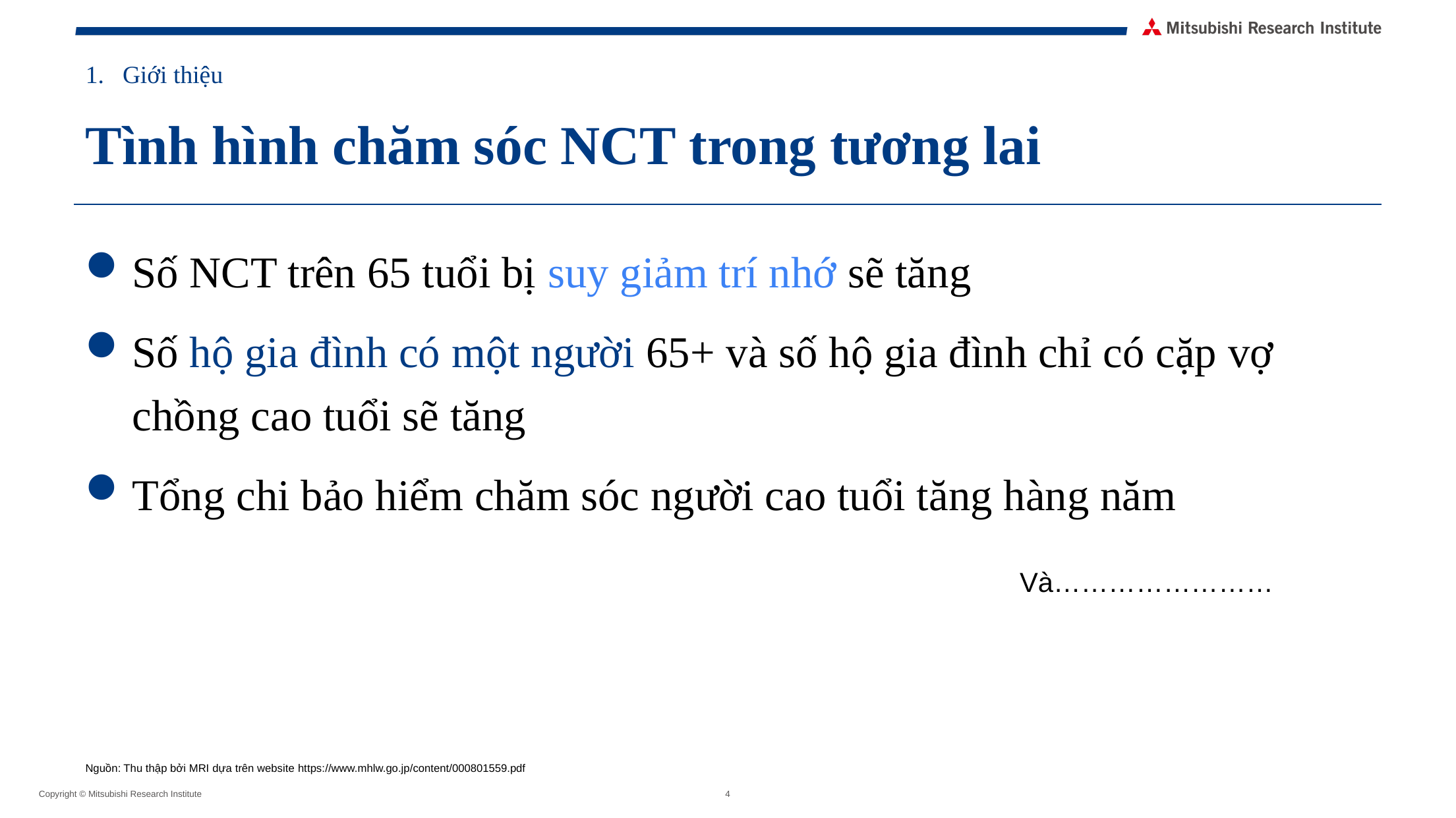

# Giới thiệu
Tình hình chăm sóc NCT trong tương lai
Số NCT trên 65 tuổi bị suy giảm trí nhớ sẽ tăng
Số hộ gia đình có một người 65+ và số hộ gia đình chỉ có cặp vợ chồng cao tuổi sẽ tăng
Tổng chi bảo hiểm chăm sóc người cao tuổi tăng hàng năm
Và……………………

Nguồn: Thu thập bởi MRI dựa trên website https://www.mhlw.go.jp/content/000801559.pdf